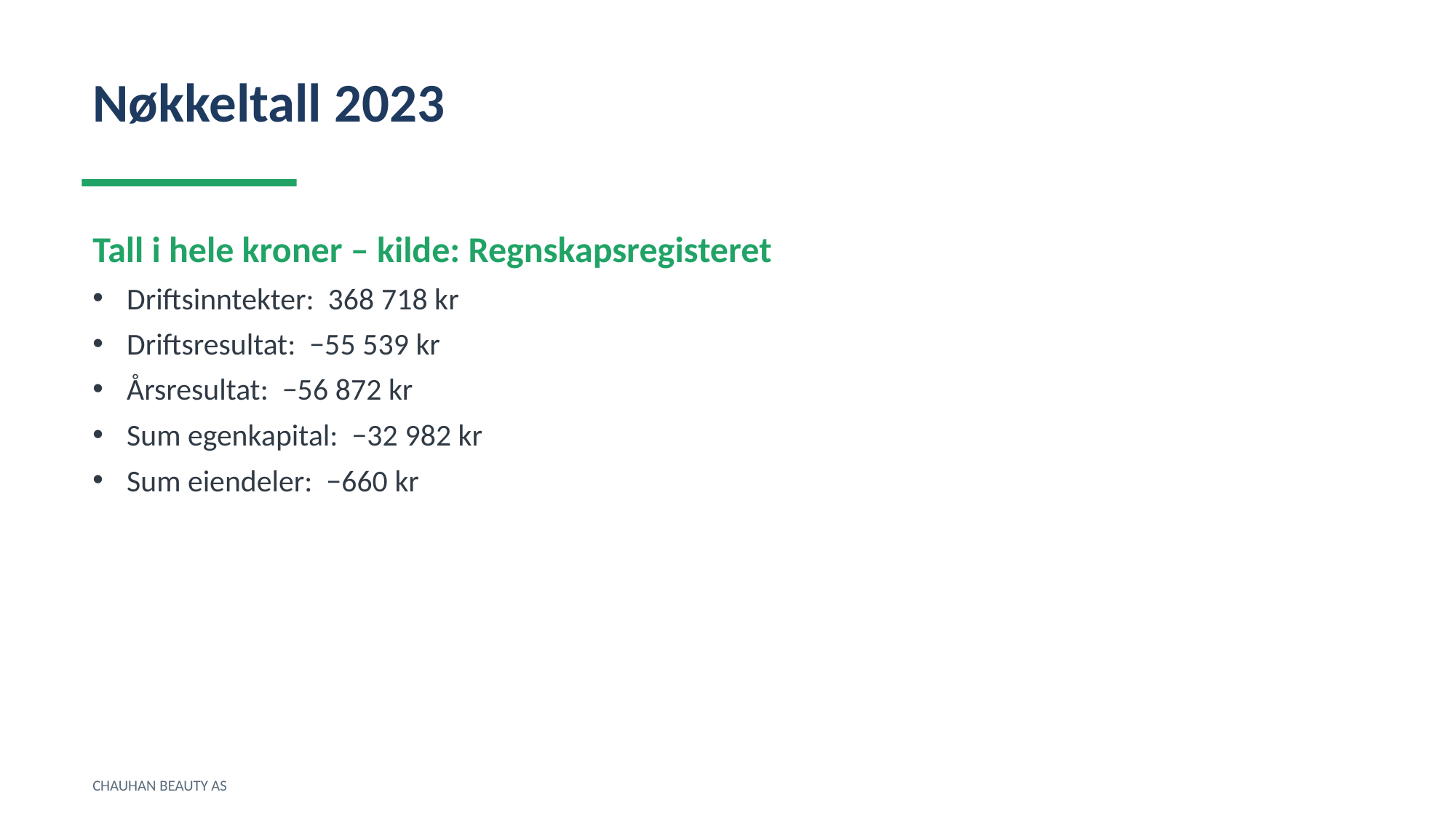

Nøkkeltall 2023

Tall i hele kroner – kilde: Regnskapsregisteret
Driftsinntekter:  368 718 kr
Driftsresultat:  −55 539 kr
Årsresultat:  −56 872 kr
Sum egenkapital:  −32 982 kr
Sum eiendeler:  −660 kr
CHAUHAN BEAUTY AS